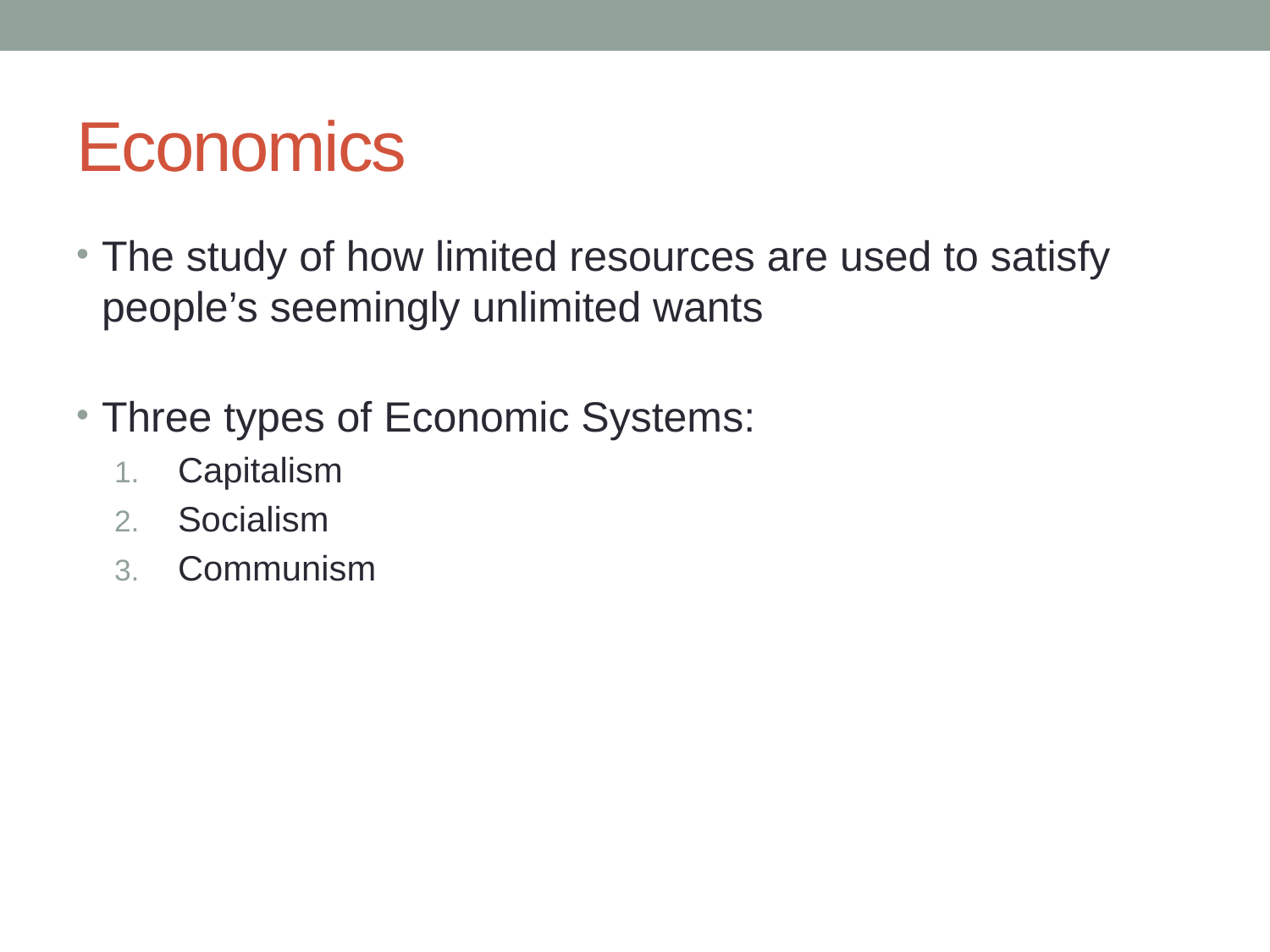

# Economics
The study of how limited resources are used to satisfy people’s seemingly unlimited wants
Three types of Economic Systems:
Capitalism
Socialism
Communism